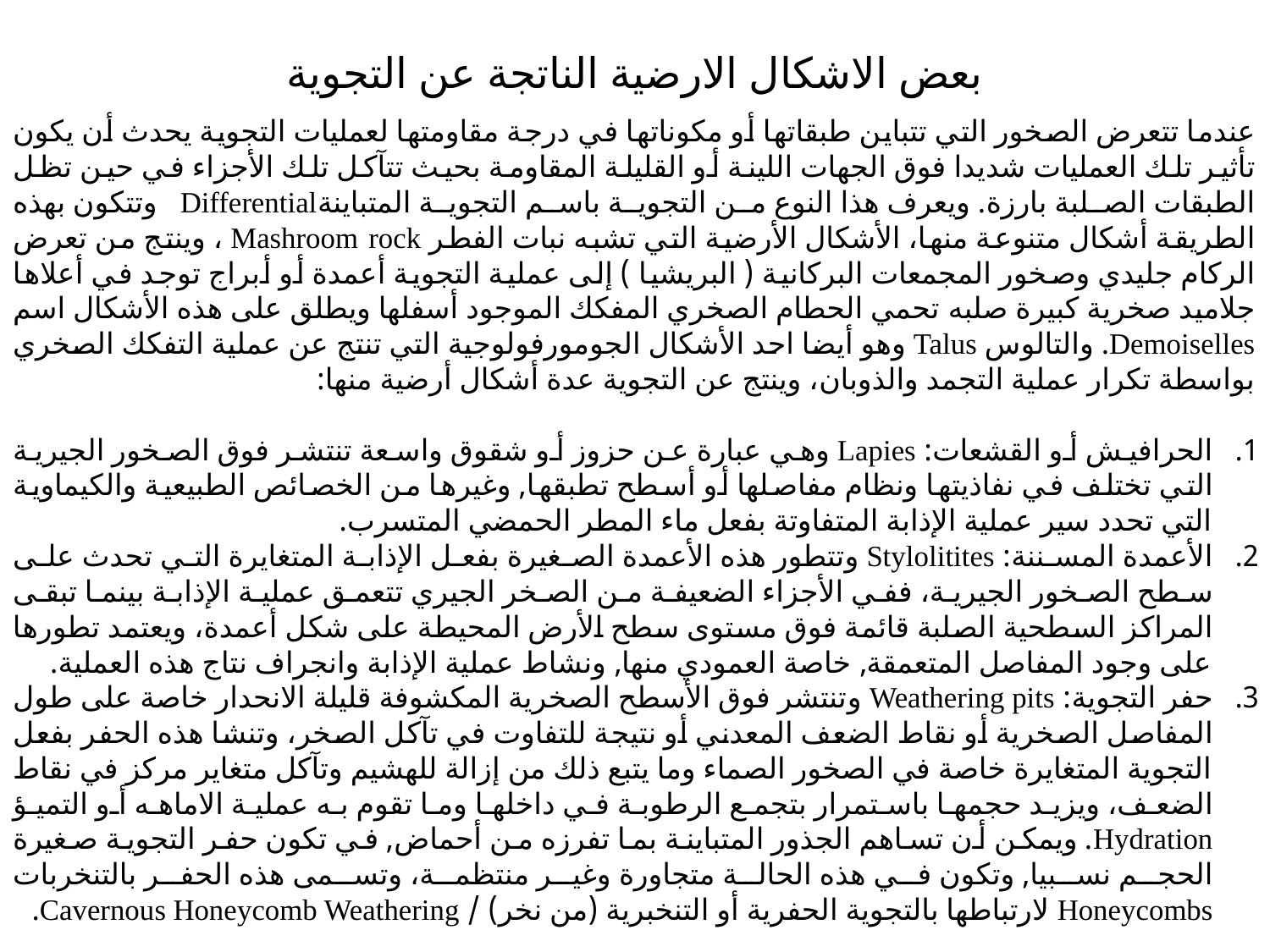

# بعض الاشكال الارضية الناتجة عن التجوية
عندما تتعرض الصخور التي تتباين طبقاتها أو مكوناتها في درجة مقاومتها لعمليات التجوية يحدث أن يكون تأثير تلك العمليات شديدا فوق الجهات اللينة أو القليلة المقاومة بحيث تتآكل تلك الأجزاء في حين تظل الطبقات الصلبة بارزة. ويعرف هذا النوع من التجوية باسم التجوية المتباينةDifferential   وتتكون بهذه الطريقة أشكال متنوعة منها، الأشكال الأرضية التي تشبه نبات الفطر Mashroom rock ، وينتج من تعرض الركام جليدي وصخور المجمعات البركانية ( البريشيا ) إلى عملية التجوية أعمدة أو أبراج توجد في أعلاها جلاميد صخرية كبيرة صلبه تحمي الحطام الصخري المفكك الموجود أسفلها ويطلق على هذه الأشكال اسم Demoiselles. والتالوس Talus وهو أيضا احد الأشكال الجومورفولوجية التي تنتج عن عملية التفكك الصخري بواسطة تكرار عملية التجمد والذوبان، وينتج عن التجوية عدة أشكال أرضية منها:

الحرافيش أو القشعات: Lapies وهي عبارة عن حزوز أو شقوق واسعة تنتشر فوق الصخور الجيرية التي تختلف في نفاذيتها ونظام مفاصلها أو أسطح تطبقها, وغيرها من الخصائص الطبيعية والكيماوية التي تحدد سير عملية الإذابة المتفاوتة بفعل ماء المطر الحمضي المتسرب.
الأعمدة المسننة: Stylolitites وتتطور هذه الأعمدة الصغيرة بفعل الإذابة المتغايرة التي تحدث على سطح الصخور الجيرية، ففي الأجزاء الضعيفة من الصخر الجيري تتعمق عملية الإذابة بينما تبقى المراكز السطحية الصلبة قائمة فوق مستوى سطح الأرض المحيطة على شكل أعمدة، ويعتمد تطورها على وجود المفاصل المتعمقة, خاصة العمودي منها, ونشاط عملية الإذابة وانجراف نتاج هذه العملية.
حفر التجوية: Weathering pits وتنتشر فوق الأسطح الصخرية المكشوفة قليلة الانحدار خاصة على طول المفاصل الصخرية أو نقاط الضعف المعدني أو نتيجة للتفاوت في تآكل الصخر، وتنشا هذه الحفر بفعل التجوية المتغايرة خاصة في الصخور الصماء وما يتبع ذلك من إزالة للهشيم وتآكل متغاير مركز في نقاط الضعف، ويزيد حجمها باستمرار بتجمع الرطوبة في داخلها وما تقوم به عملية الاماهه أو التميؤ Hydration. ويمكن أن تساهم الجذور المتباينة بما تفرزه من أحماض, في تكون حفر التجوية صغيرة الحجم نسبيا, وتكون في هذه الحالة متجاورة وغير منتظمة، وتسمى هذه الحفر بالتنخربات Honeycombs لارتباطها بالتجوية الحفرية أو التنخبرية (من نخر) / Cavernous Honeycomb Weathering.